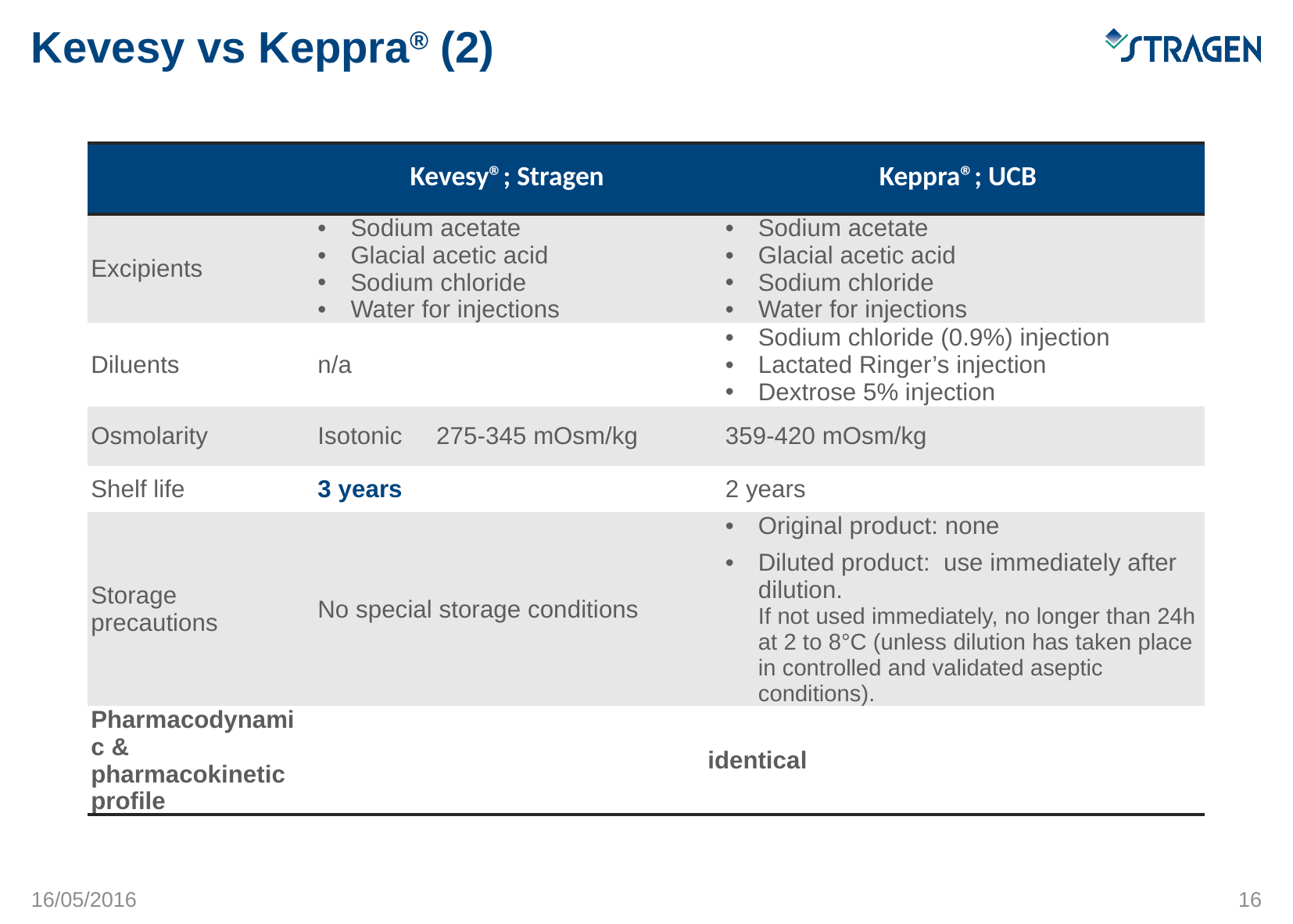

# Kevesy vs Keppra® (2)
|  | Kevesy®; Stragen | Keppra®; UCB |
| --- | --- | --- |
| Excipients | Sodium acetate Glacial acetic acid Sodium chloride Water for injections | Sodium acetate Glacial acetic acid Sodium chloride Water for injections |
| Diluents | n/a | Sodium chloride (0.9%) injection Lactated Ringer’s injection Dextrose 5% injection |
| Osmolarity | Isotonic 275-345 mOsm/kg | 359-420 mOsm/kg |
| Shelf life | 3 years | 2 years |
| Storage precautions | No special storage conditions | Original product: none Diluted product: use immediately after dilution. If not used immediately, no longer than 24h at 2 to 8°C (unless dilution has taken place in controlled and validated aseptic conditions). |
| Pharmacodynamic & pharmacokinetic profile | identical |  |
16/05/2016
16